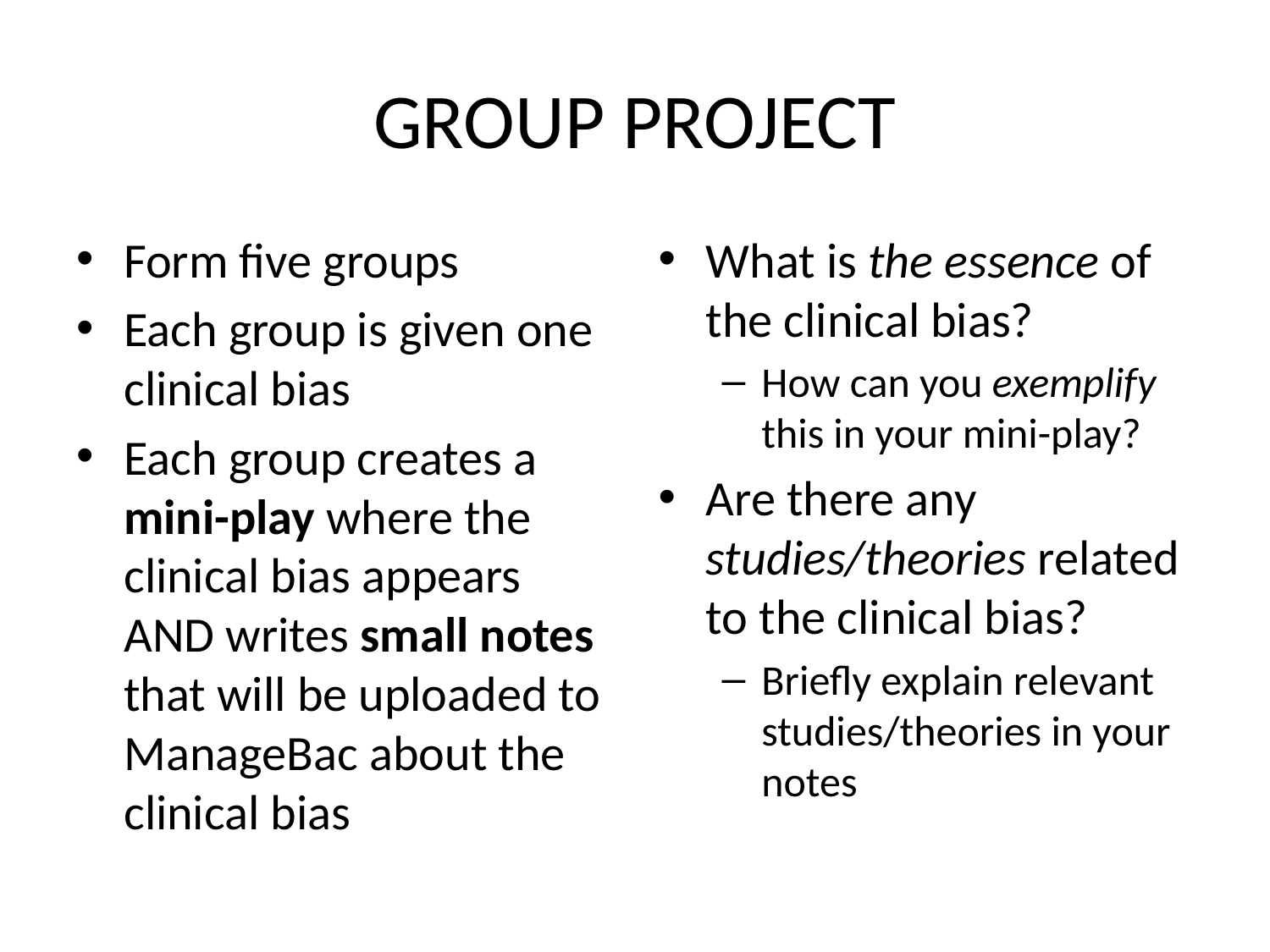

# GROUP PROJECT
Form five groups
Each group is given one clinical bias
Each group creates a mini-play where the clinical bias appears AND writes small notes that will be uploaded to ManageBac about the clinical bias
What is the essence of the clinical bias?
How can you exemplify this in your mini-play?
Are there any studies/theories related to the clinical bias?
Briefly explain relevant studies/theories in your notes